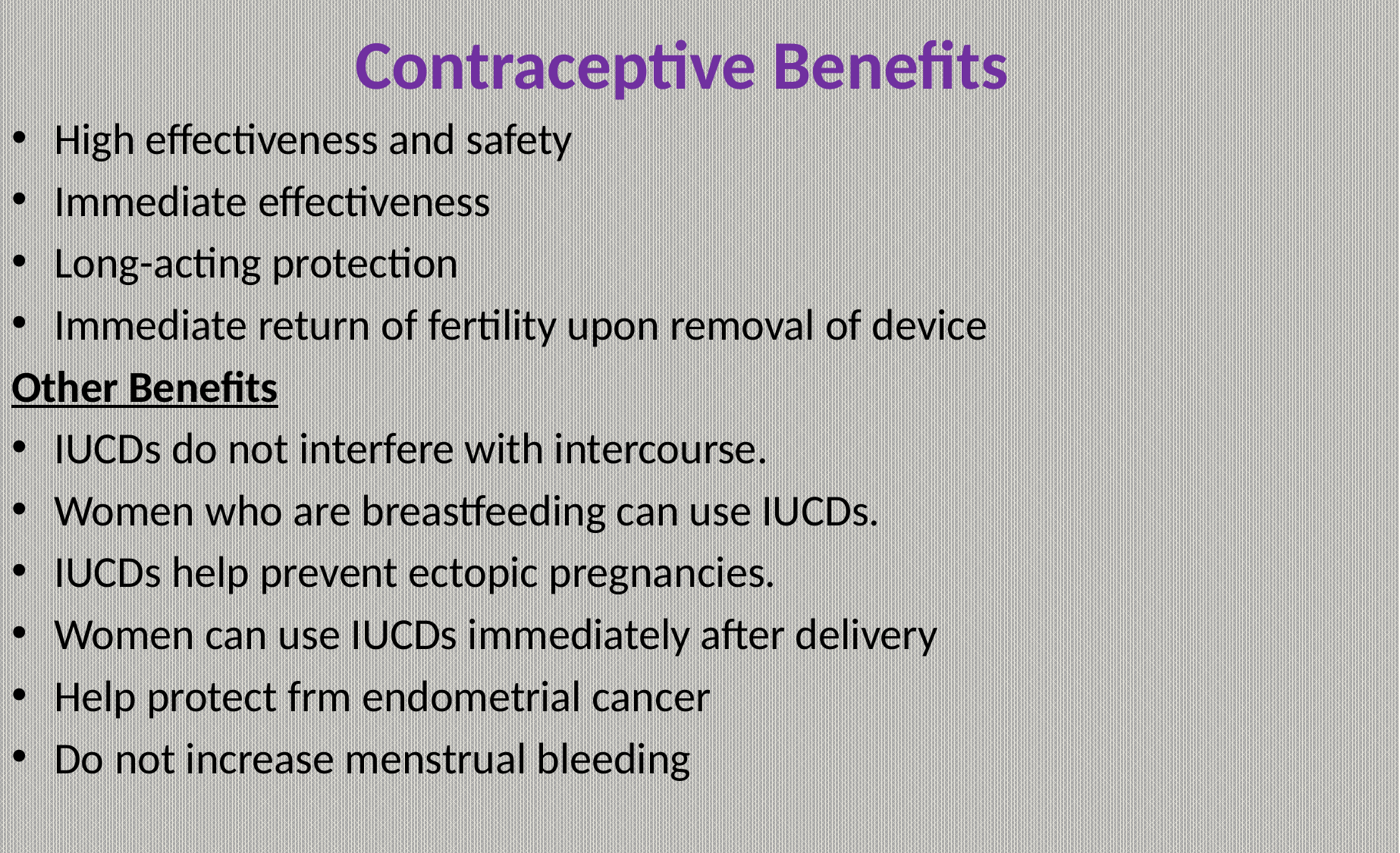

# Contraceptive Benefits
High effectiveness and safety
Immediate effectiveness
Long-acting protection
Immediate return of fertility upon removal of device
Other Benefits
IUCDs do not interfere with intercourse.
Women who are breastfeeding can use IUCDs.
IUCDs help prevent ectopic pregnancies.
Women can use IUCDs immediately after delivery
Help protect frm endometrial cancer
Do not increase menstrual bleeding